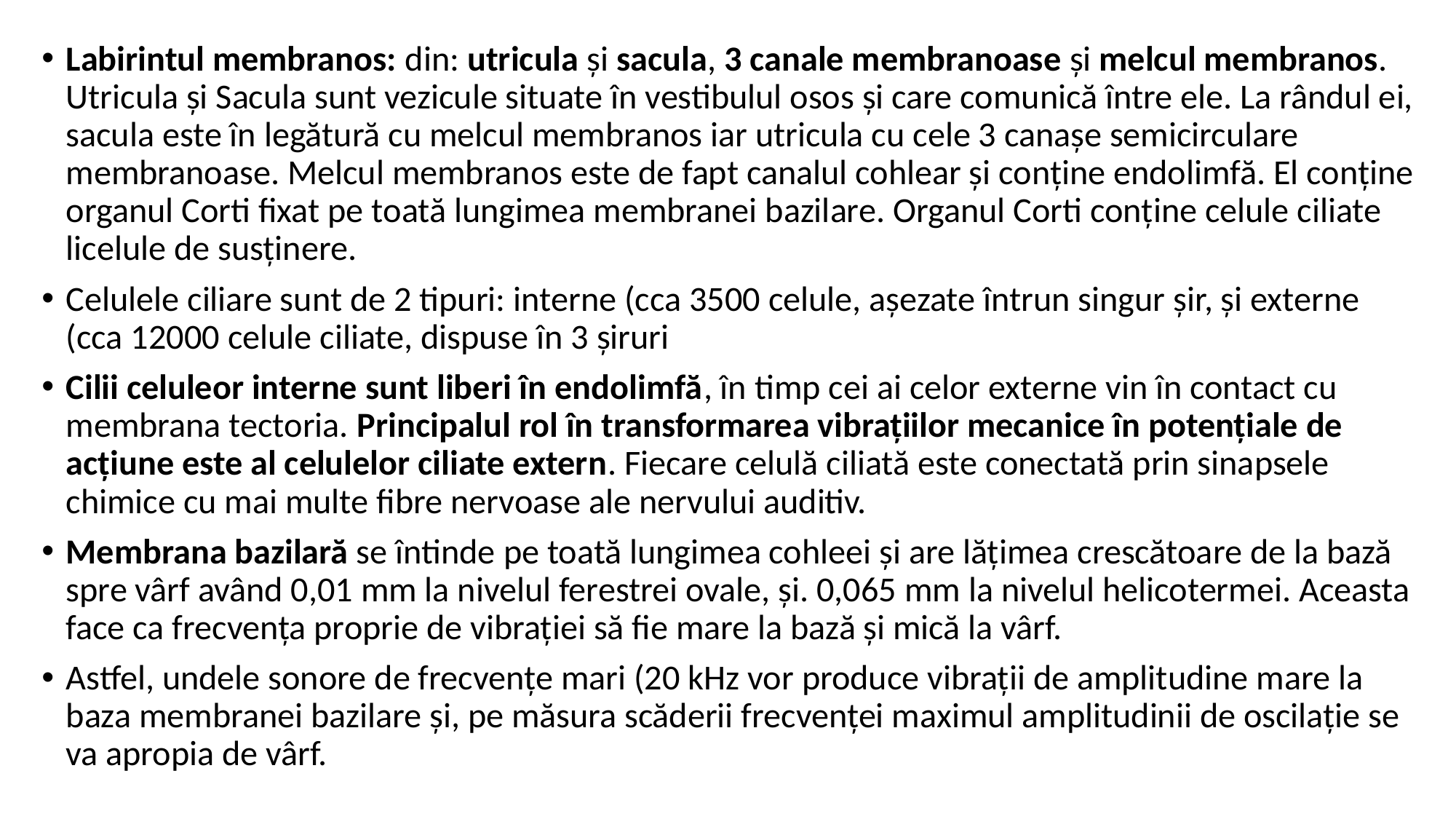

Labirintul membranos: din: utricula și sacula, 3 canale membranoase și melcul membranos. Utricula și Sacula sunt vezicule situate în vestibulul osos și care comunică între ele. La rândul ei, sacula este în legătură cu melcul membranos iar utricula cu cele 3 canașe semicirculare membranoase. Melcul membranos este de fapt canalul cohlear și conține endolimfă. El conține organul Corti fixat pe toată lungimea membranei bazilare. Organul Corti conține celule ciliate licelule de susținere.
Celulele ciliare sunt de 2 tipuri: interne (cca 3500 celule, așezate întrun singur șir, și externe (cca 12000 celule ciliate, dispuse în 3 șiruri
Cilii celuleor interne sunt liberi în endolimfă, în timp cei ai celor externe vin în contact cu membrana tectoria. Principalul rol în transformarea vibrațiilor mecanice în potențiale de acțiune este al celulelor ciliate extern. Fiecare celulă ciliată este conectată prin sinapsele chimice cu mai multe fibre nervoase ale nervului auditiv.
Membrana bazilară se întinde pe toată lungimea cohleei și are lățimea crescătoare de la bază spre vârf având 0,01 mm la nivelul ferestrei ovale, și. 0,065 mm la nivelul helicotermei. Aceasta face ca frecvența proprie de vibrației să fie mare la bază și mică la vârf.
Astfel, undele sonore de frecvențe mari (20 kHz vor produce vibrații de amplitudine mare la baza membranei bazilare și, pe măsura scăderii frecvenței maximul amplitudinii de oscilație se va apropia de vârf.